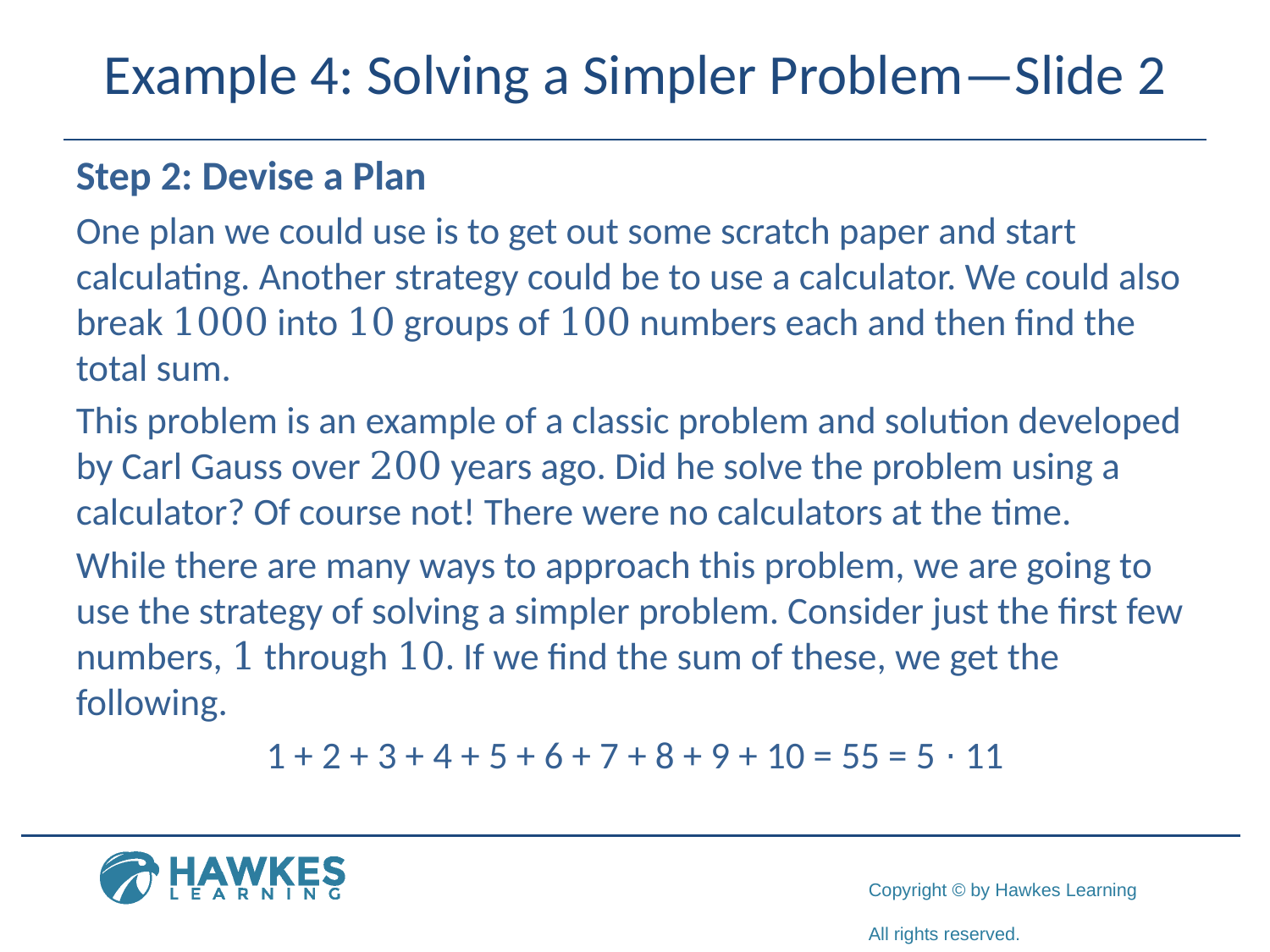

# Example 4: Solving a Simpler Problem—Slide 2
Step 2: Devise a Plan
One plan we could use is to get out some scratch paper and start calculating. Another strategy could be to use a calculator. We could also break 1000 into 10 groups of 100 numbers each and then find the total sum.
This problem is an example of a classic problem and solution developed by Carl Gauss over 200 years ago. Did he solve the problem using a calculator? Of course not! There were no calculators at the time.
While there are many ways to approach this problem, we are going to use the strategy of solving a simpler problem. Consider just the first few numbers, 1 through 10. If we find the sum of these, we get the following.
1 + 2 + 3 + 4 + 5 + 6 + 7 + 8 + 9 + 10 = 55 = 5 ⋅ 11